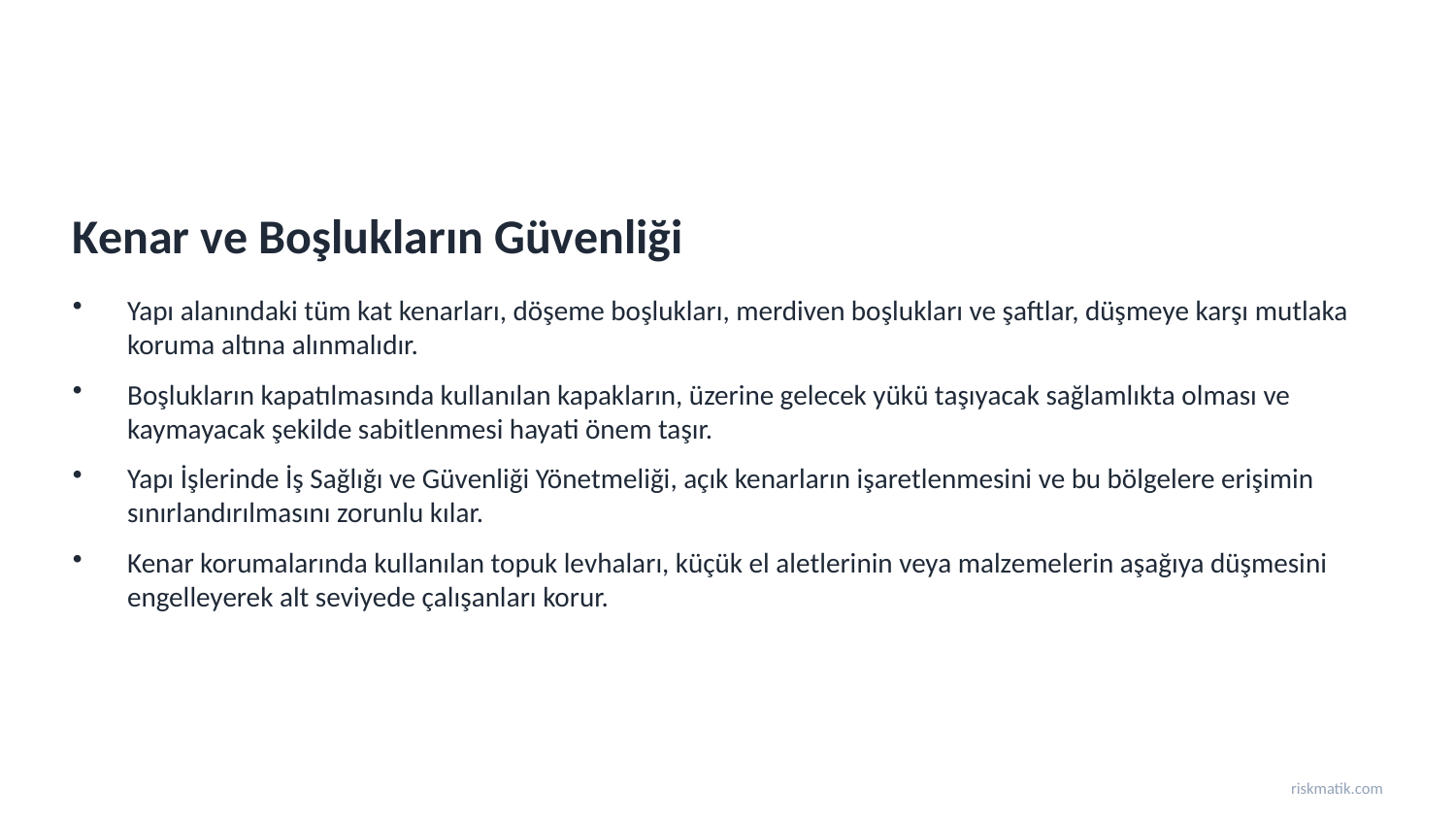

Kenar ve Boşlukların Güvenliği
Yapı alanındaki tüm kat kenarları, döşeme boşlukları, merdiven boşlukları ve şaftlar, düşmeye karşı mutlaka koruma altına alınmalıdır.
Boşlukların kapatılmasında kullanılan kapakların, üzerine gelecek yükü taşıyacak sağlamlıkta olması ve kaymayacak şekilde sabitlenmesi hayati önem taşır.
Yapı İşlerinde İş Sağlığı ve Güvenliği Yönetmeliği, açık kenarların işaretlenmesini ve bu bölgelere erişimin sınırlandırılmasını zorunlu kılar.
Kenar korumalarında kullanılan topuk levhaları, küçük el aletlerinin veya malzemelerin aşağıya düşmesini engelleyerek alt seviyede çalışanları korur.
riskmatik.com